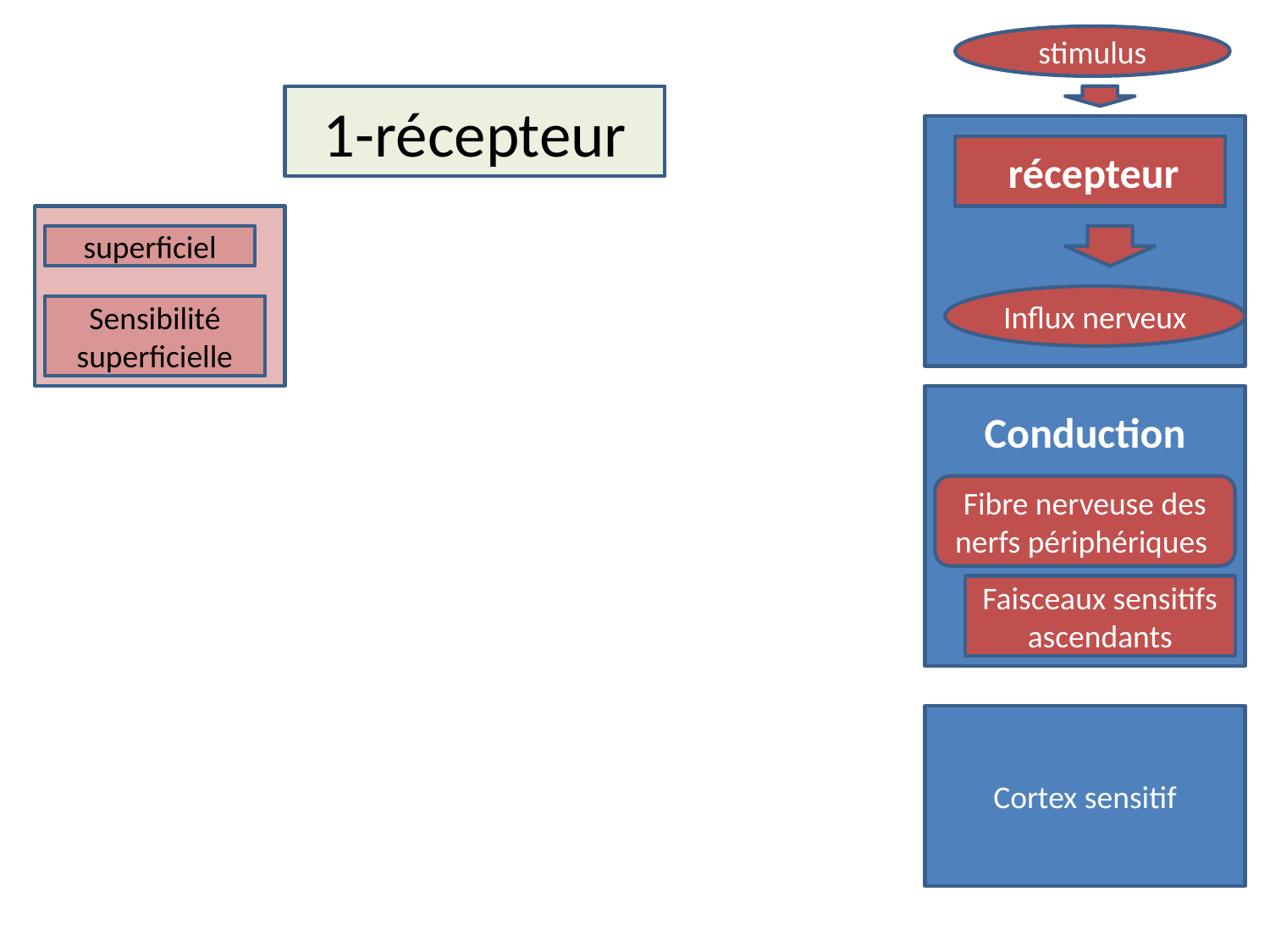

stimulus
#
1-récepteur

 récepteur

superficiel

Influx nerveux
Sensibilité superficielle
Conduction

Fibre nerveuse des nerfs périphériques
Faisceaux sensitifs ascendants
Cortex sensitif